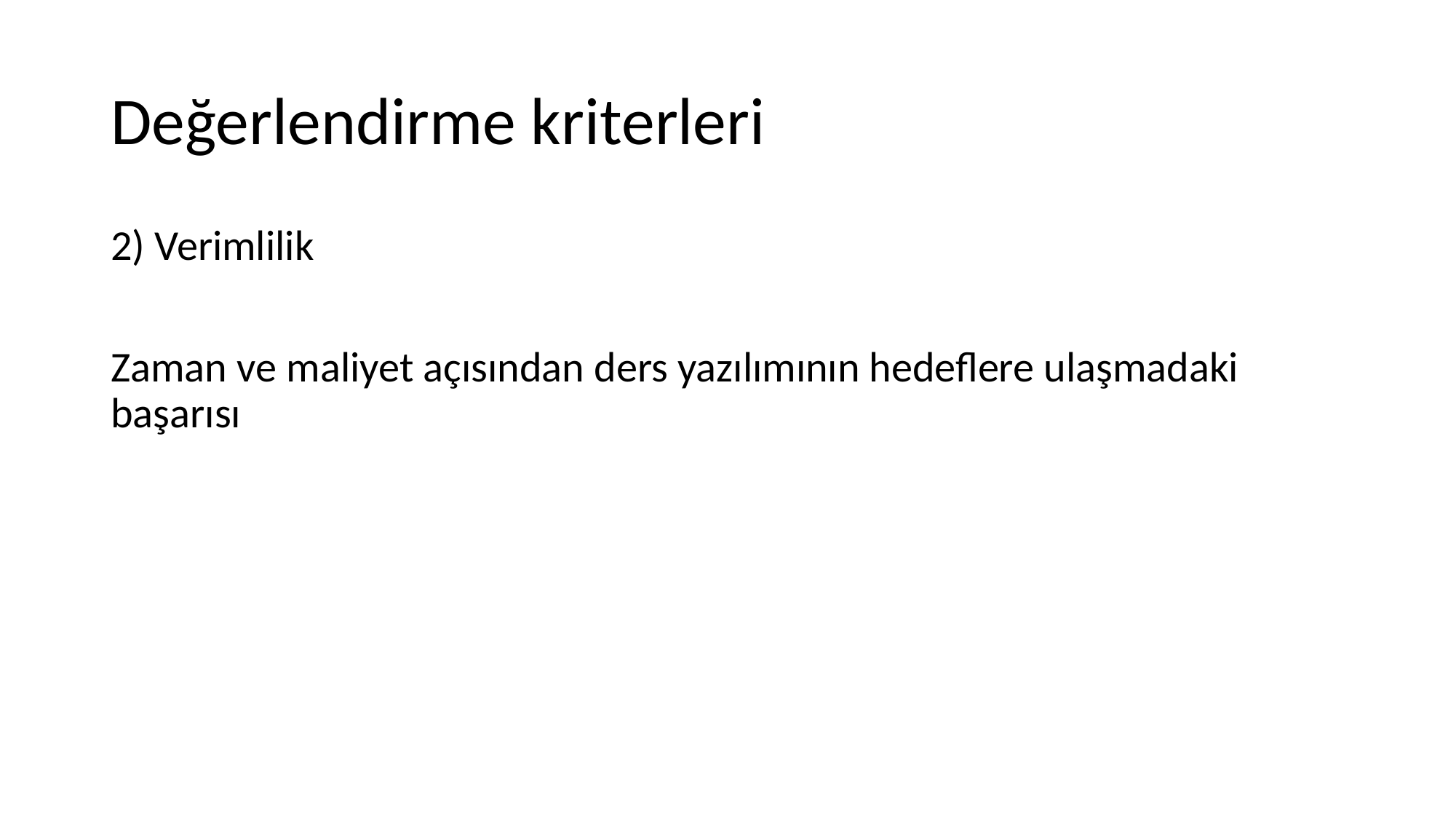

# Değerlendirme kriterleri
2) Verimlilik

Zaman ve maliyet açısından ders yazılımının hedeflere ulaşmadaki başarısı